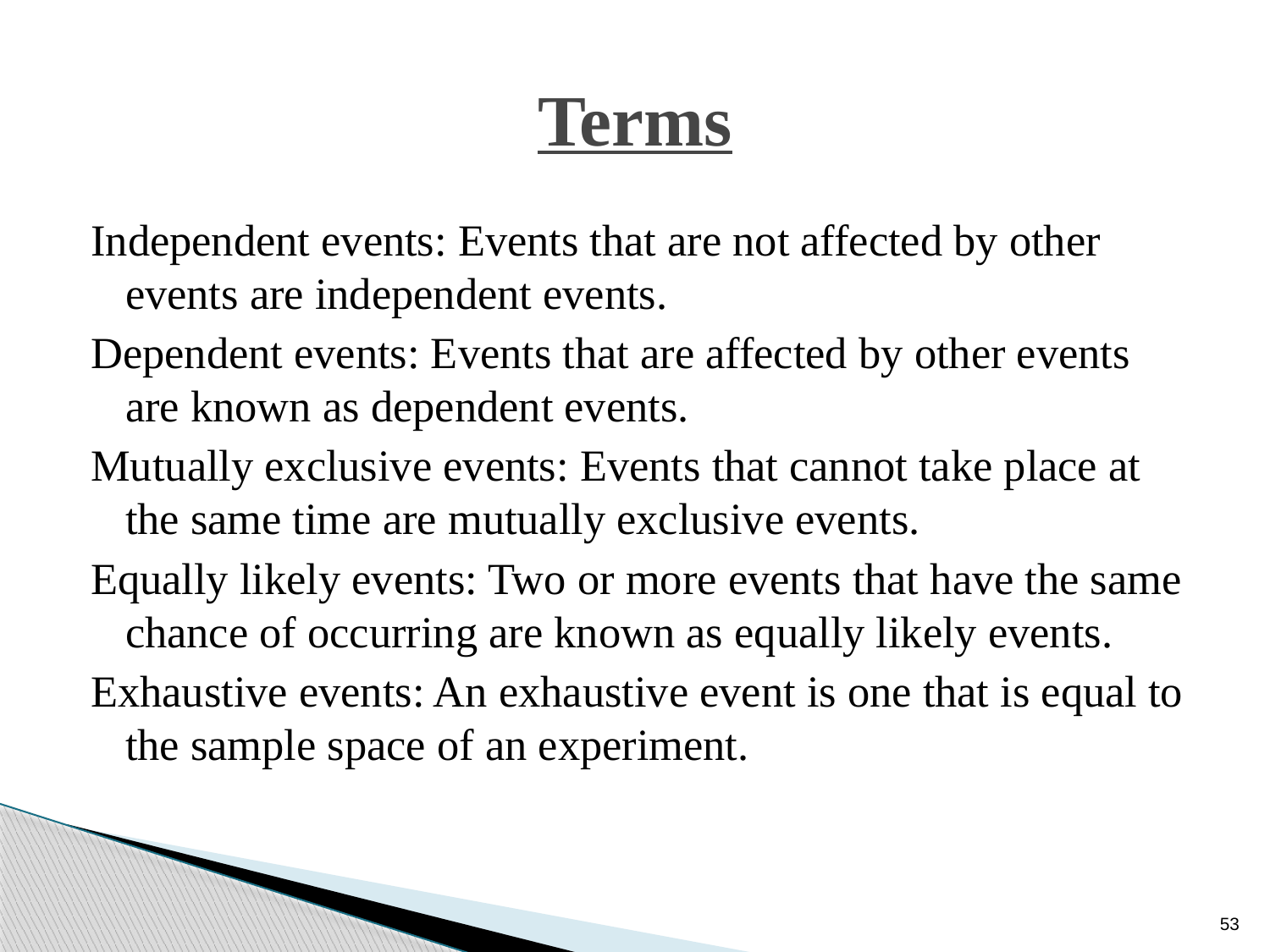

# Terms
Independent events: Events that are not affected by other events are independent events.
Dependent events: Events that are affected by other events are known as dependent events.
Mutually exclusive events: Events that cannot take place at the same time are mutually exclusive events.
Equally likely events: Two or more events that have the same chance of occurring are known as equally likely events.
Exhaustive events: An exhaustive event is one that is equal to the sample space of an experiment.

53